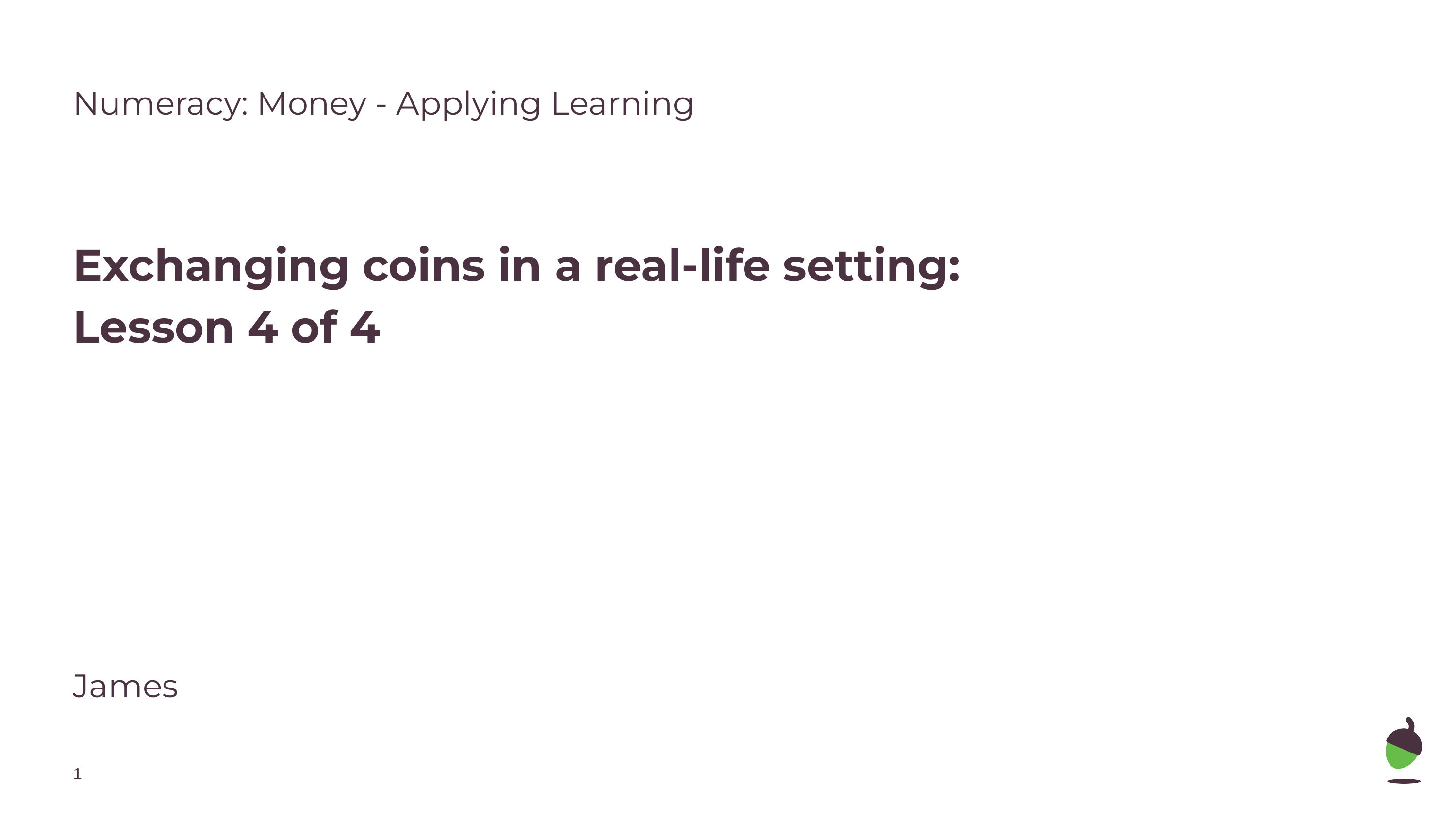

Numeracy: Money - Applying Learning
Exchanging coins in a real-life setting:
Lesson 4 of 4
James
1